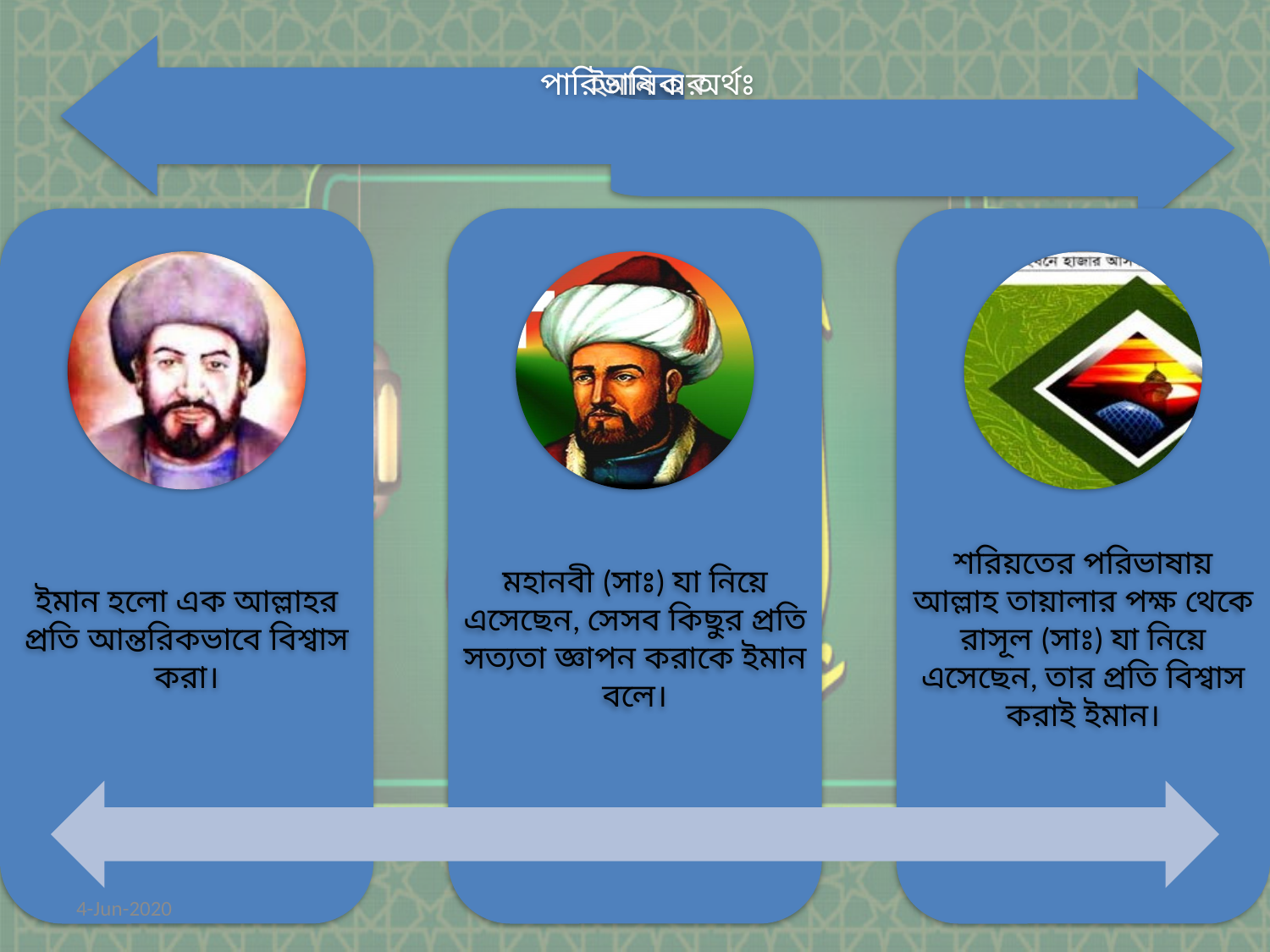

ইমান এর
ইমান হলো এক আল্লাহর প্রতি আন্তরিকভাবে বিশ্বাস করা।
মহানবী (সাঃ) যা নিয়ে এসেছেন, সেসব কিছুর প্রতি সত্যতা জ্ঞাপন করাকে ইমান বলে।
শরিয়তের পরিভাষায় আল্লাহ তায়ালার পক্ষ থেকে রাসূল (সাঃ) যা নিয়ে এসেছেন, তার প্রতি বিশ্বাস করাই ইমান।
4-Jun-2020
Jahid (01855959494)
8